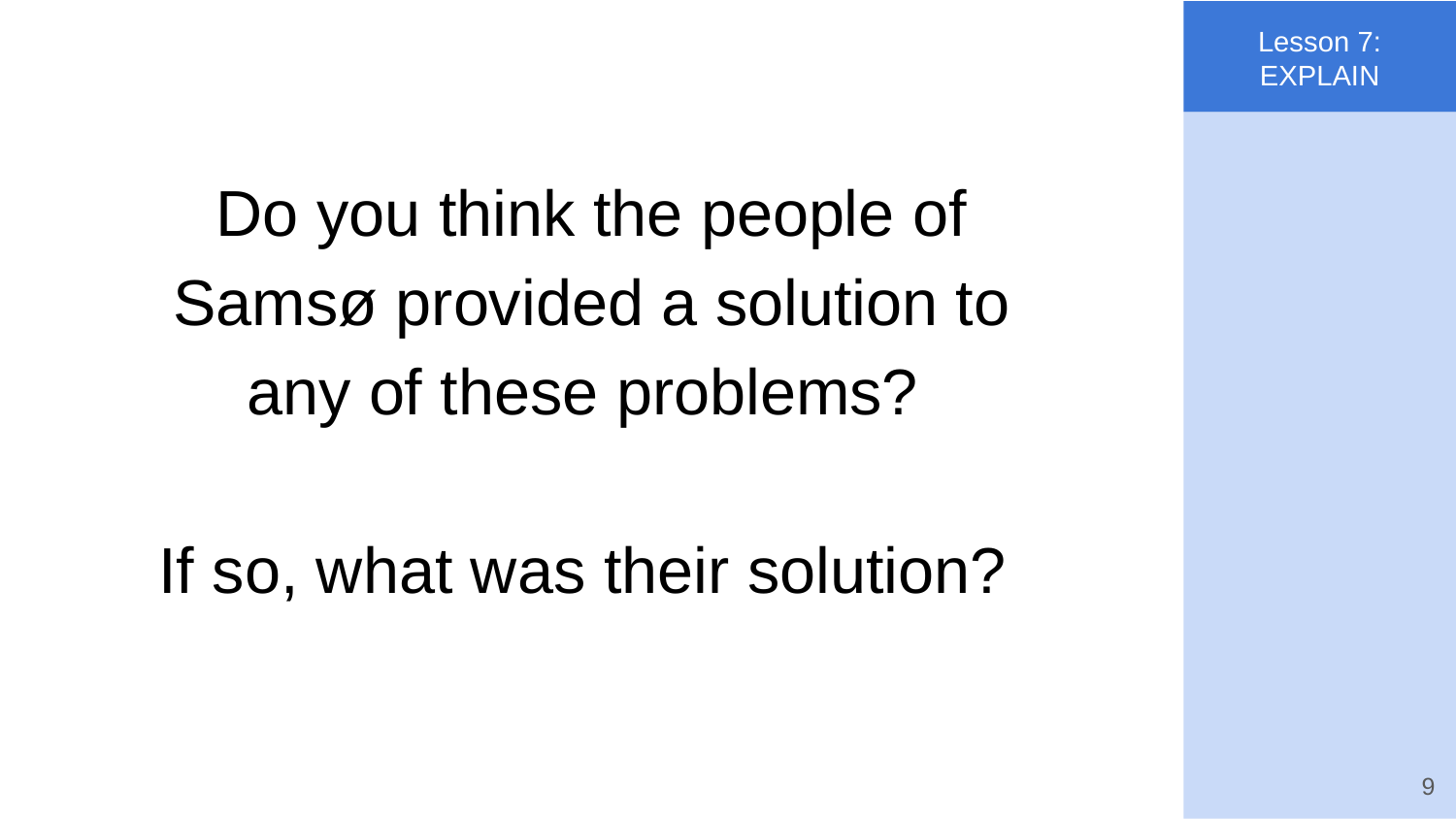

Lesson 7 EXPLAIN (part 2)

Lesson 7:
EXPLAIN

Do you think the people of Samsø provided a solution to any of these problems?

If so, what was their solution?

 9